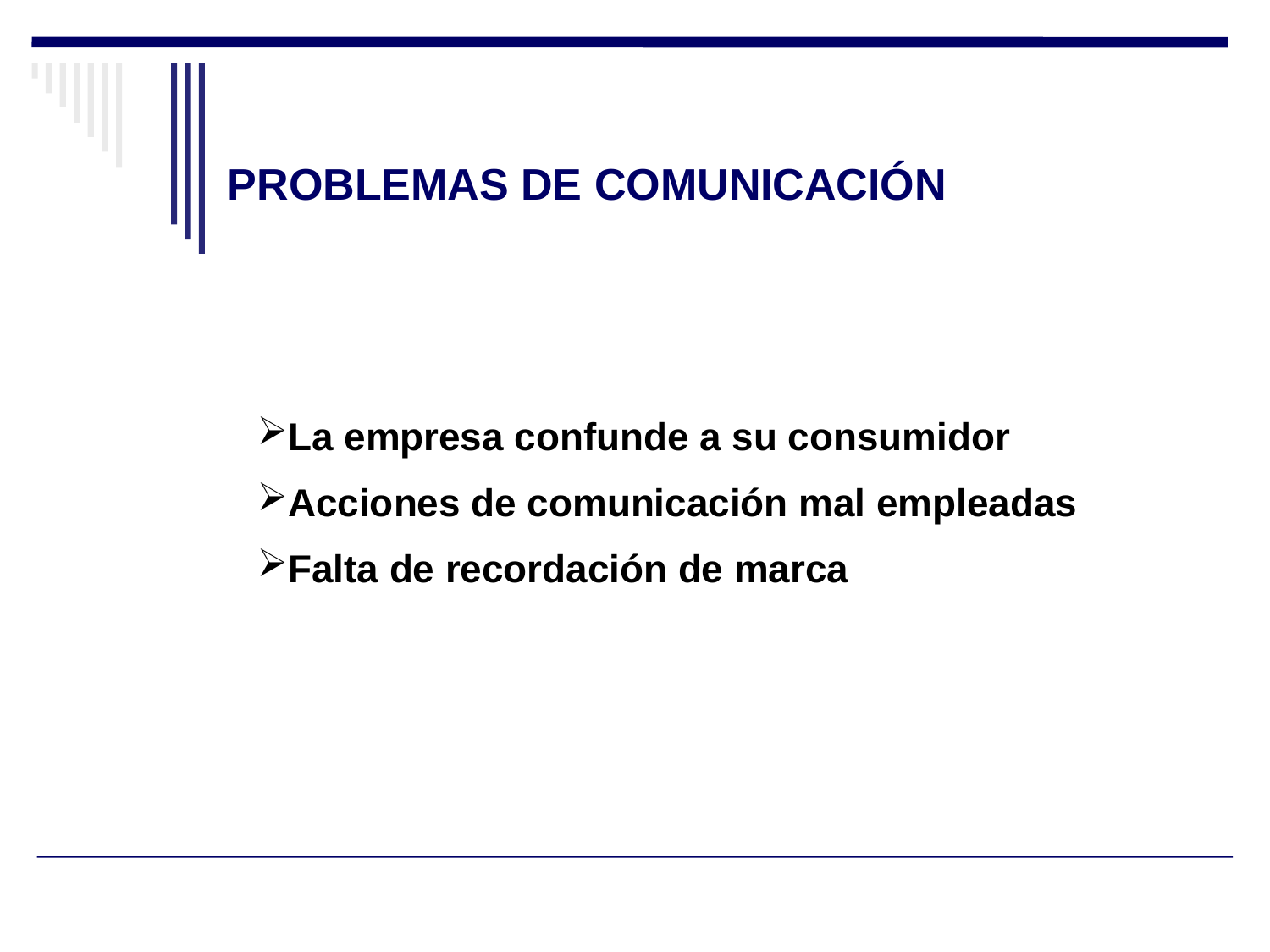

# PROBLEMAS DE COMUNICACIÓN
La empresa confunde a su consumidor
Acciones de comunicación mal empleadas
Falta de recordación de marca